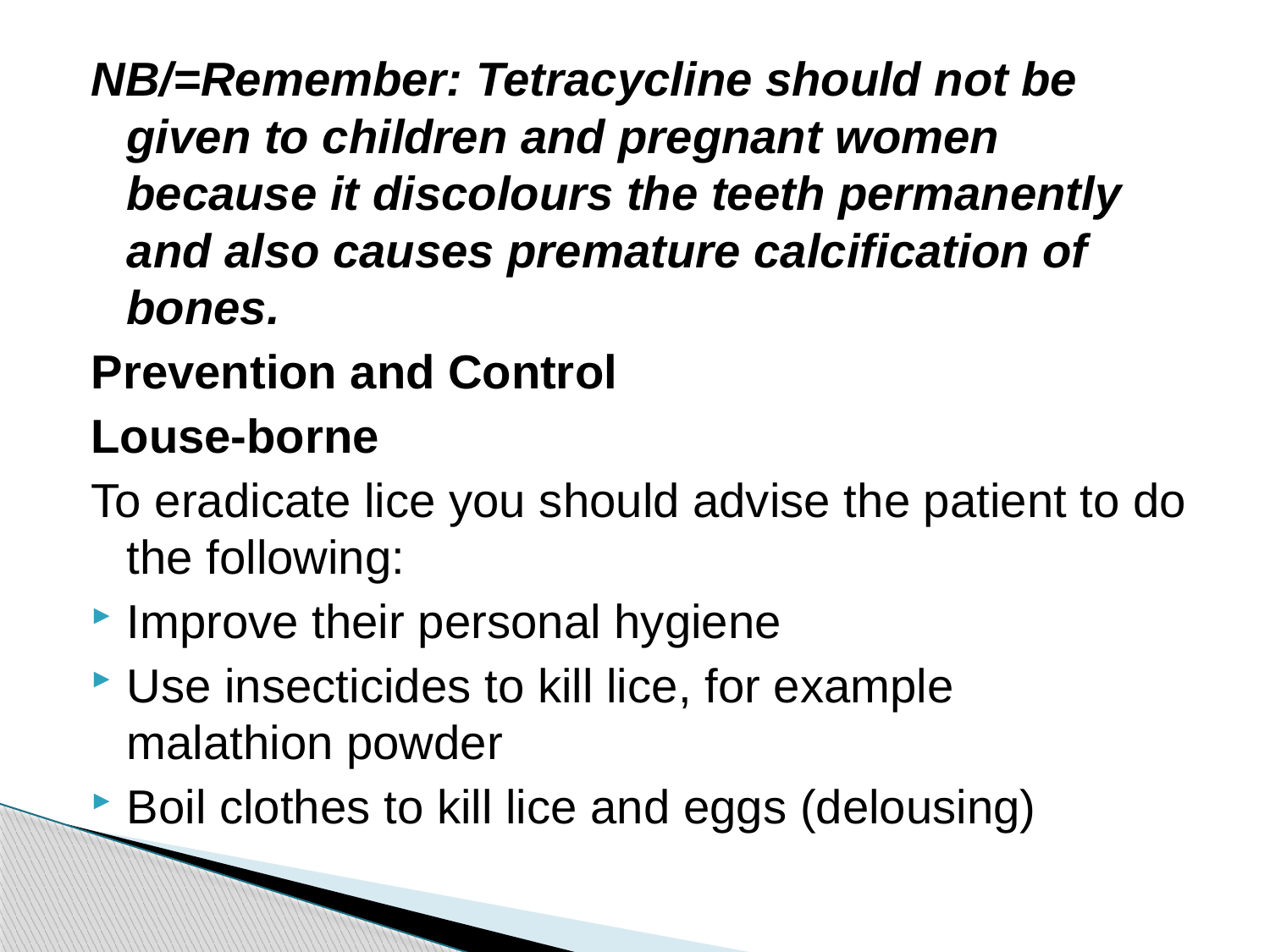

#
NB/=Remember: Tetracycline should not be given to children and pregnant women because it discolours the teeth permanently and also causes premature calcification of bones.
Prevention and Control
Louse-borne
To eradicate lice you should advise the patient to do the following:
Improve their personal hygiene
Use insecticides to kill lice, for example
malathion powder
Boil clothes to kill lice and eggs (delousing)